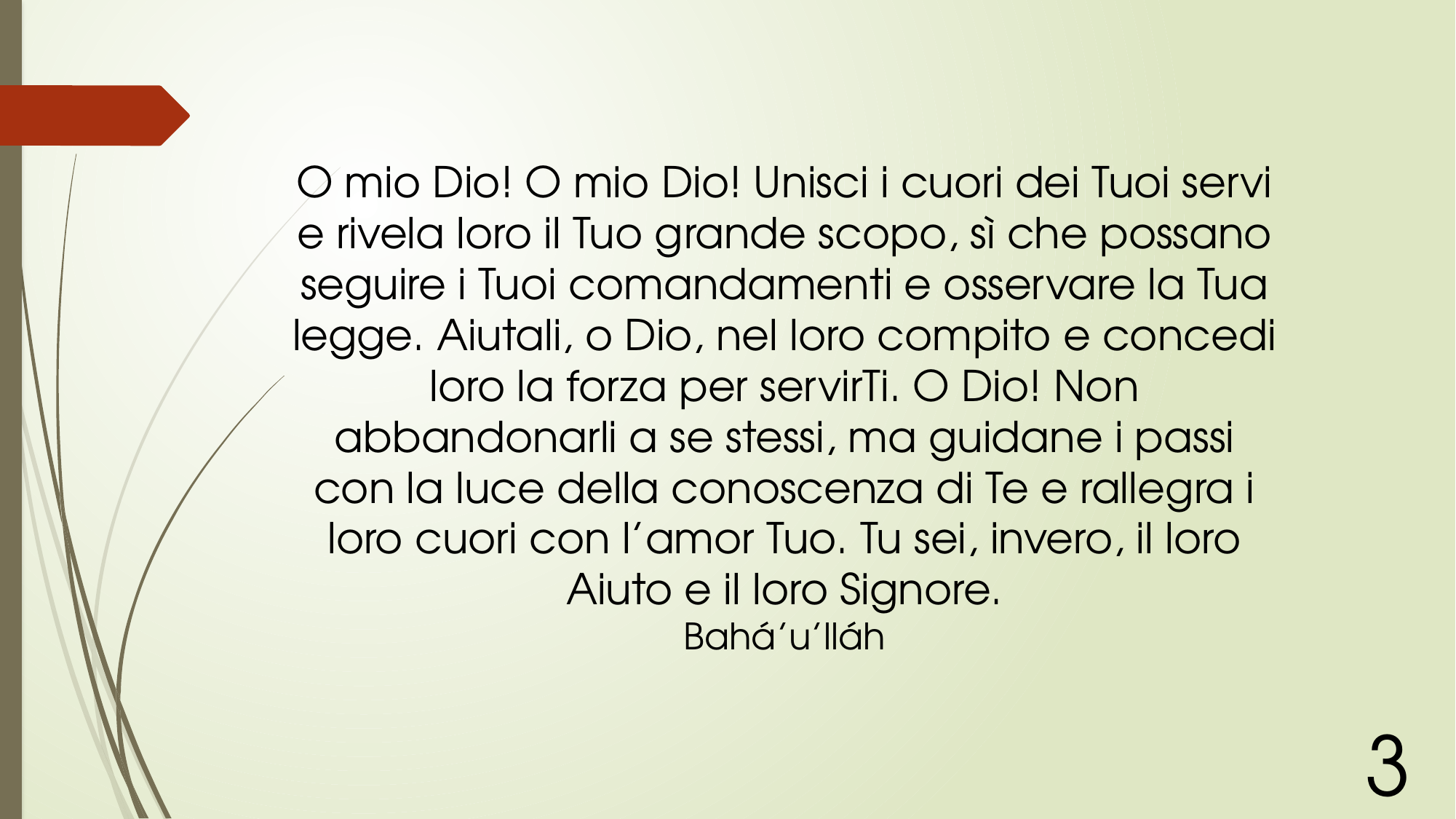

O mio Dio! O mio Dio! Unisci i cuori dei Tuoi servi e rivela loro il Tuo grande scopo, sì che possano seguire i Tuoi comandamenti e osservare la Tua legge. Aiutali, o Dio, nel loro compito e concedi loro la forza per servirTi. O Dio! Non abbandonarli a se stessi, ma guidane i passi con la luce della conoscenza di Te e rallegra i loro cuori con l’amor Tuo. Tu sei, invero, il loro Aiuto e il loro Signore.
Bahá’u’lláh
3